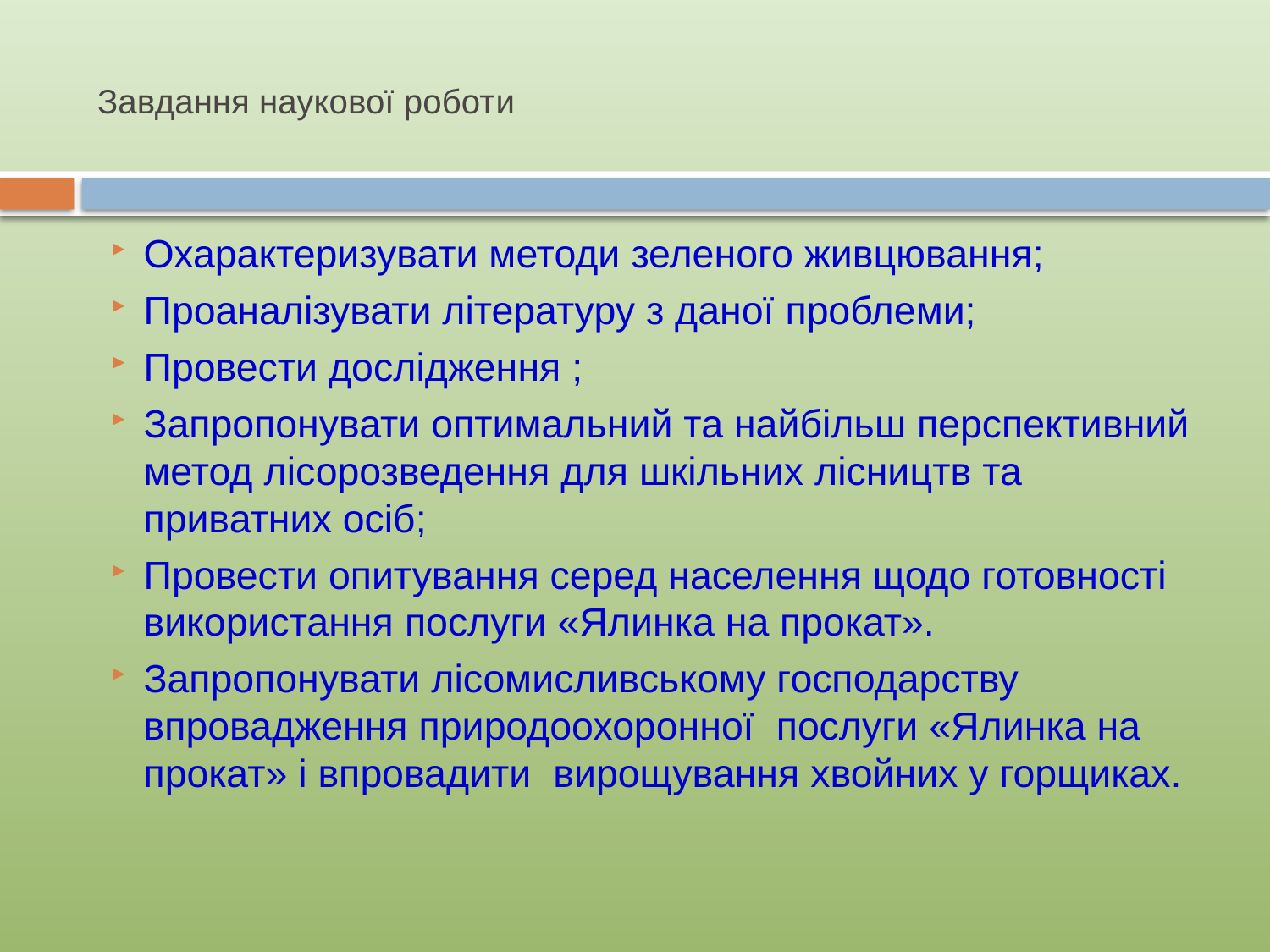

# Завдання наукової роботи
Охарактеризувати методи зеленого живцювання;
Проаналізувати літературу з даної проблеми;
Провести дослідження ;
Запропонувати оптимальний та найбільш перспективний метод лісорозведення для шкільних лісництв та приватних осіб;
Провести опитування серед населення щодо готовності використання послуги «Ялинка на прокат».
Запропонувати лісомисливському господарству впровадження природоохоронної  послуги «Ялинка на прокат» і впровадити  вирощування хвойних у горщиках.